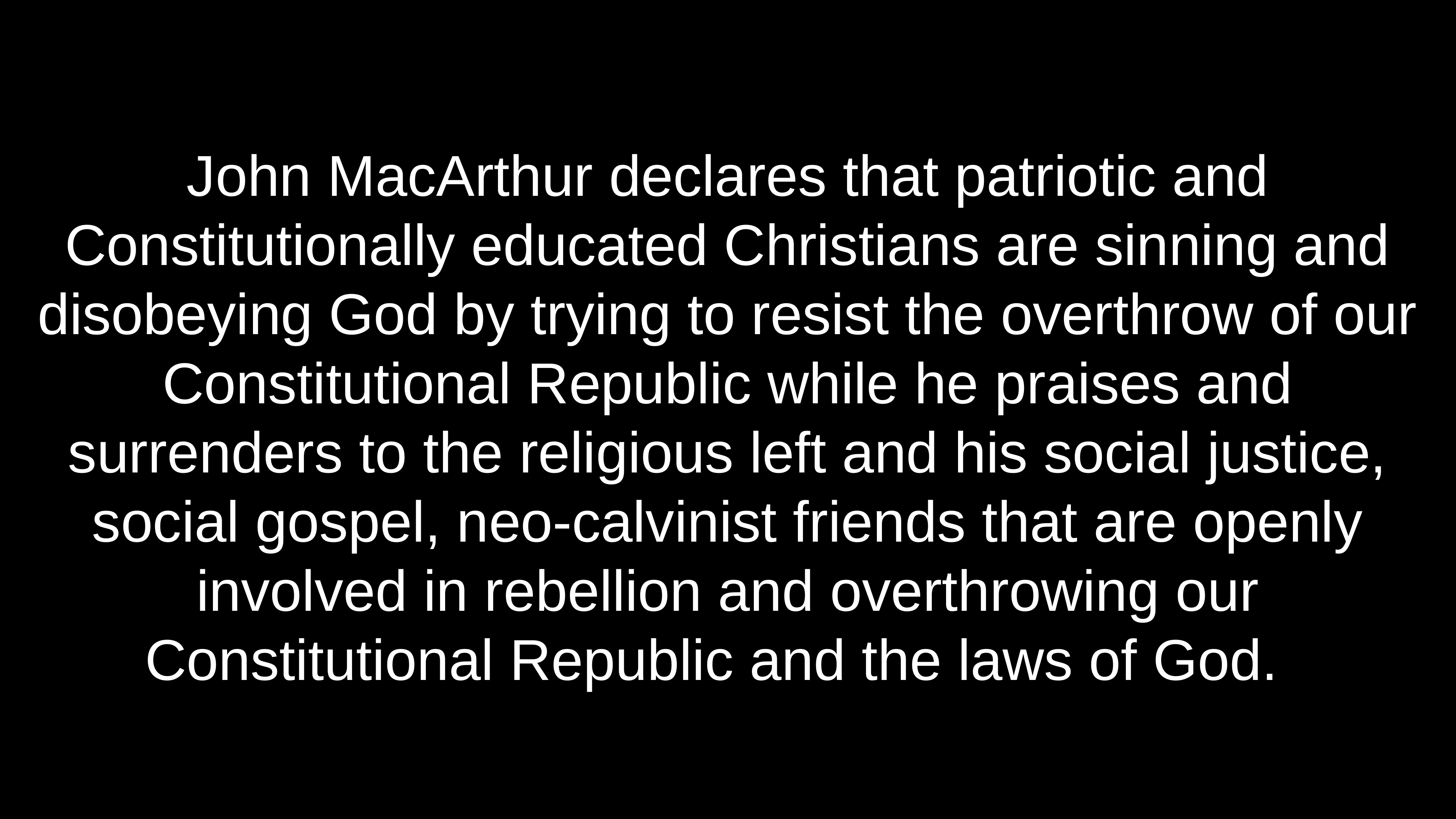

# John MacArthur declares that patriotic and Constitutionally educated Christians are sinning and disobeying God by trying to resist the overthrow of our Constitutional Republic while he praises and surrenders to the religious left and his social justice, social gospel, neo-calvinist friends that are openly involved in rebellion and overthrowing our Constitutional Republic and the laws of God.